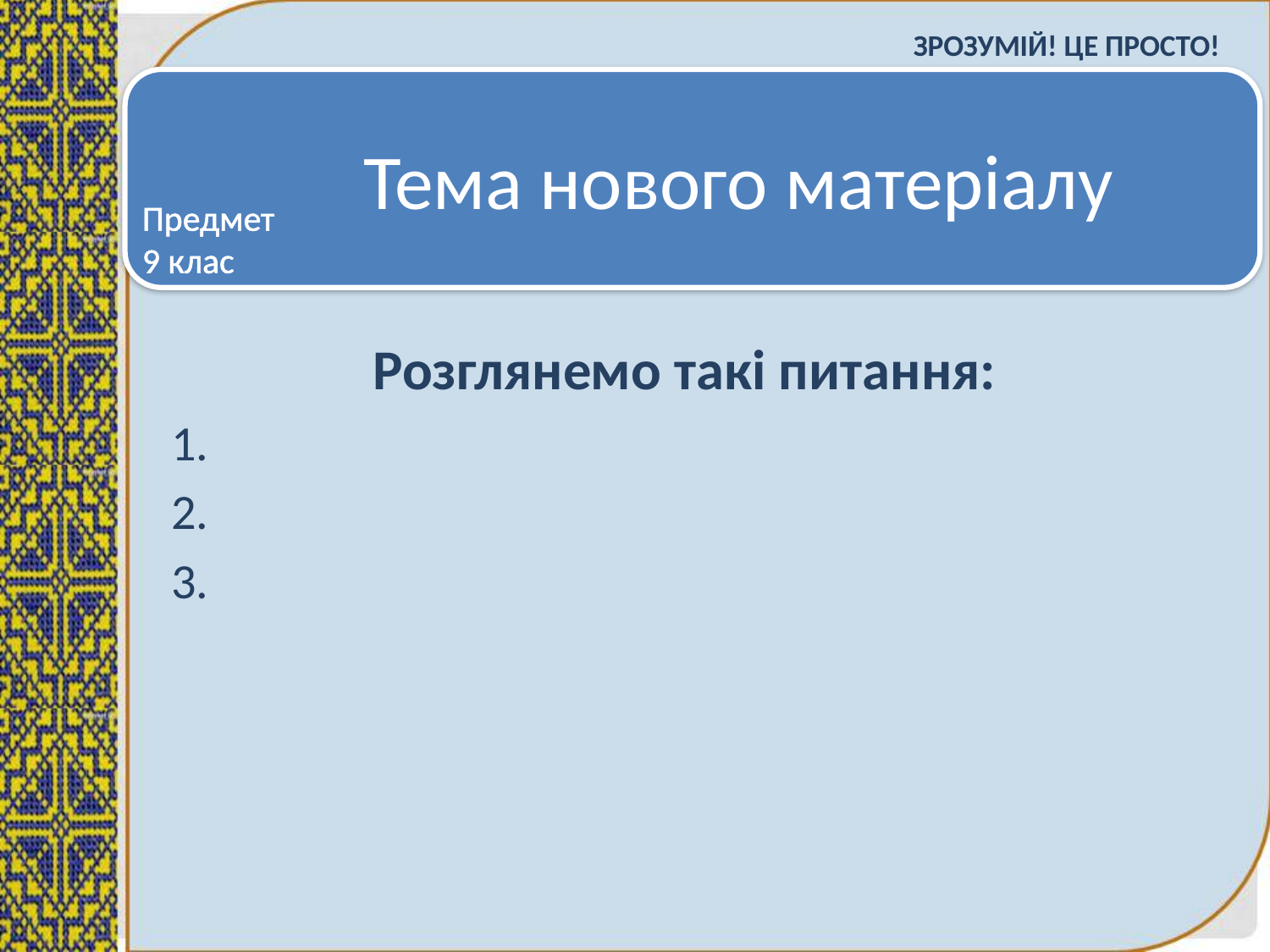

Зрозумій! Це просто!

# Тема нового матеріалу
Предмет
9 клас
Розглянемо такі питання:
1.
2.
3.